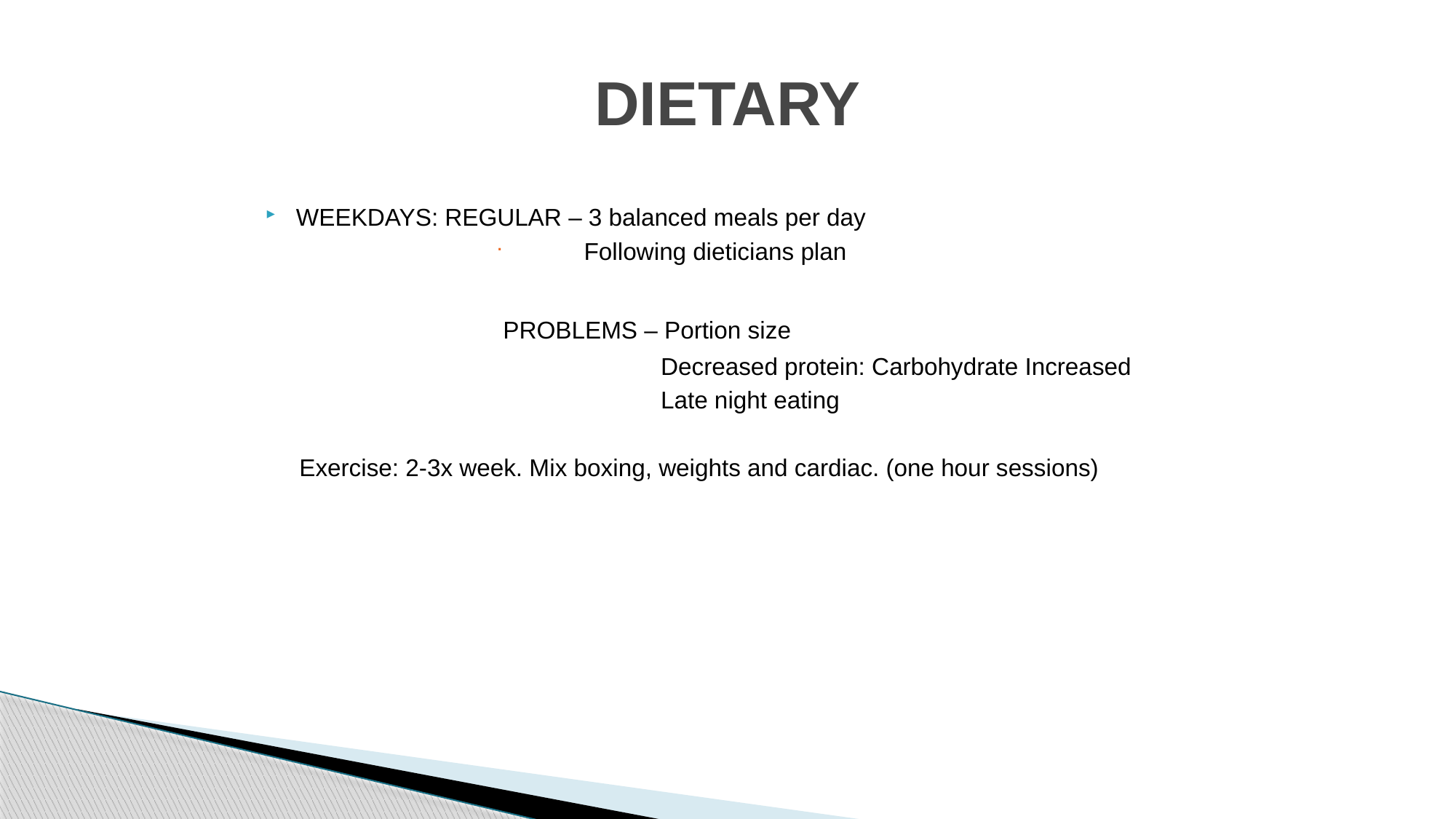

# DIETARY
WEEKDAYS: REGULAR – 3 balanced meals per day
                           Following dieticians plan

		       PROBLEMS – Portion size
				 Decreased protein: Carbohydrate Increased
				 Late night eating

Exercise: 2-3x week. Mix boxing, weights and cardiac. (one hour sessions)